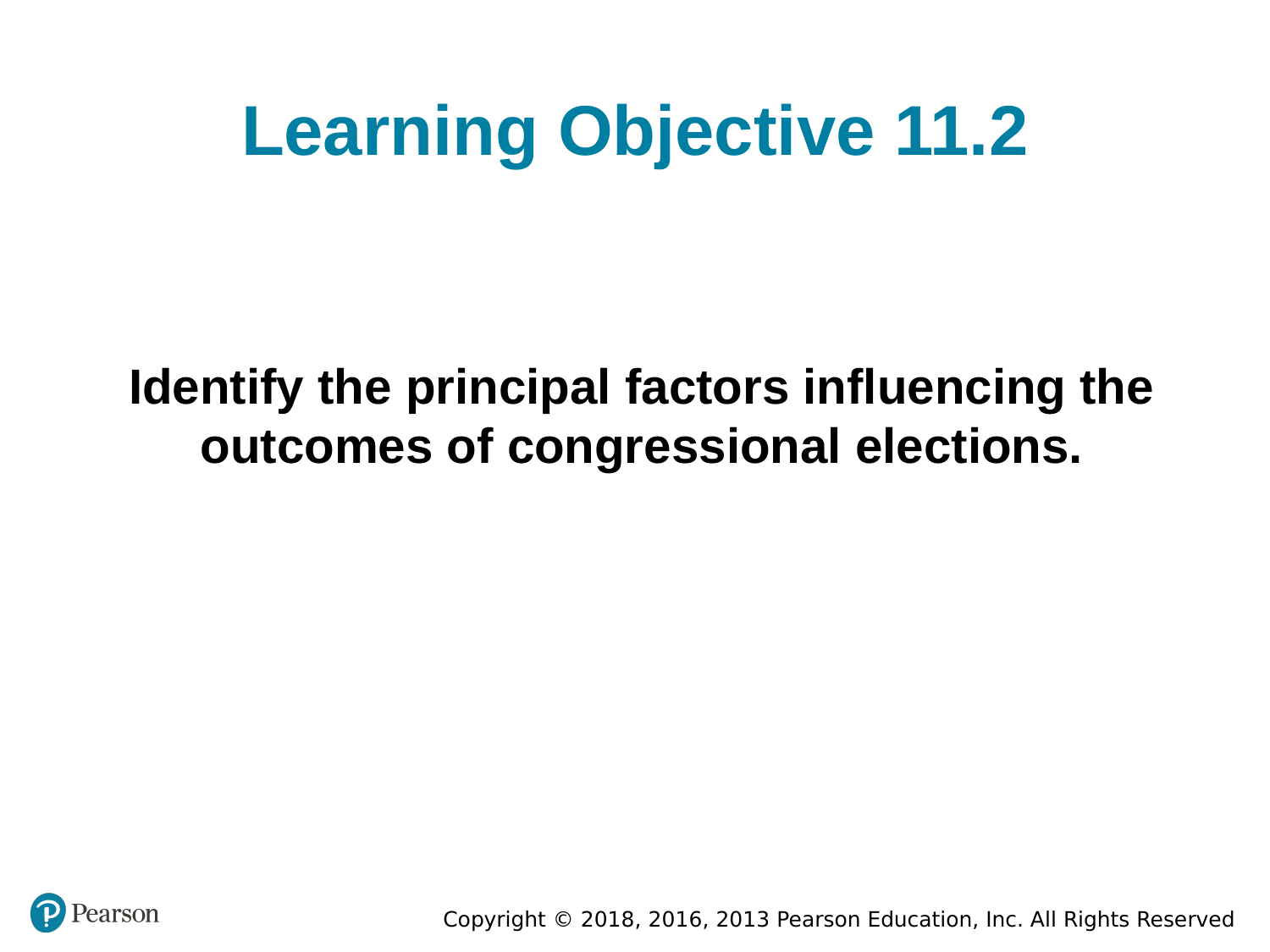

# Learning Objective 11.2

Identify the principal factors influencing the outcomes of congressional elections.